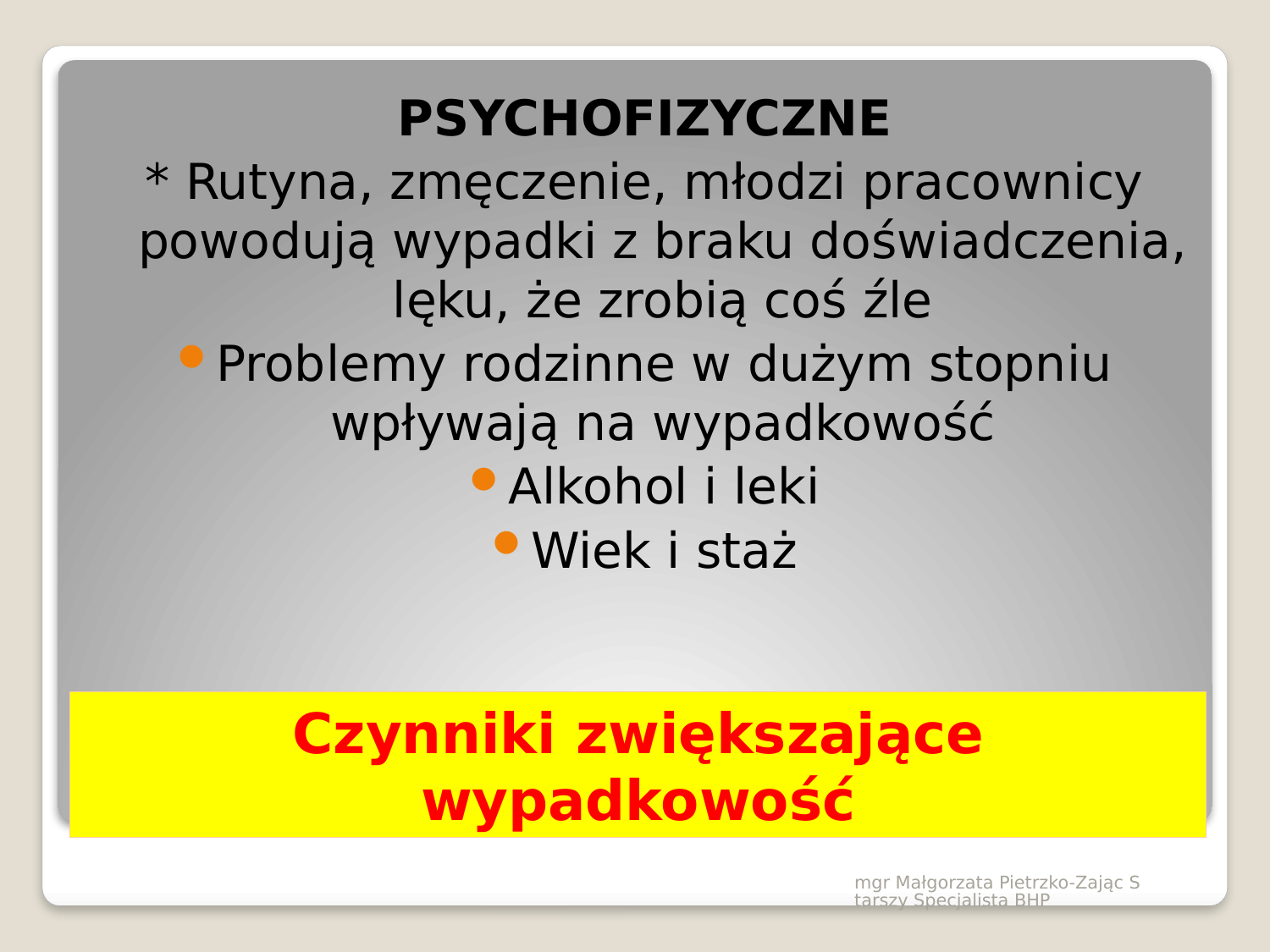

PSYCHOFIZYCZNE
* Rutyna, zmęczenie, młodzi pracownicy powodują wypadki z braku doświadczenia, lęku, że zrobią coś źle
Problemy rodzinne w dużym stopniu wpływają na wypadkowość
Alkohol i leki
Wiek i staż

# Czynniki zwiększające wypadkowość
mgr Małgorzata Pietrzko-Zając Starszy Specjalista BHP